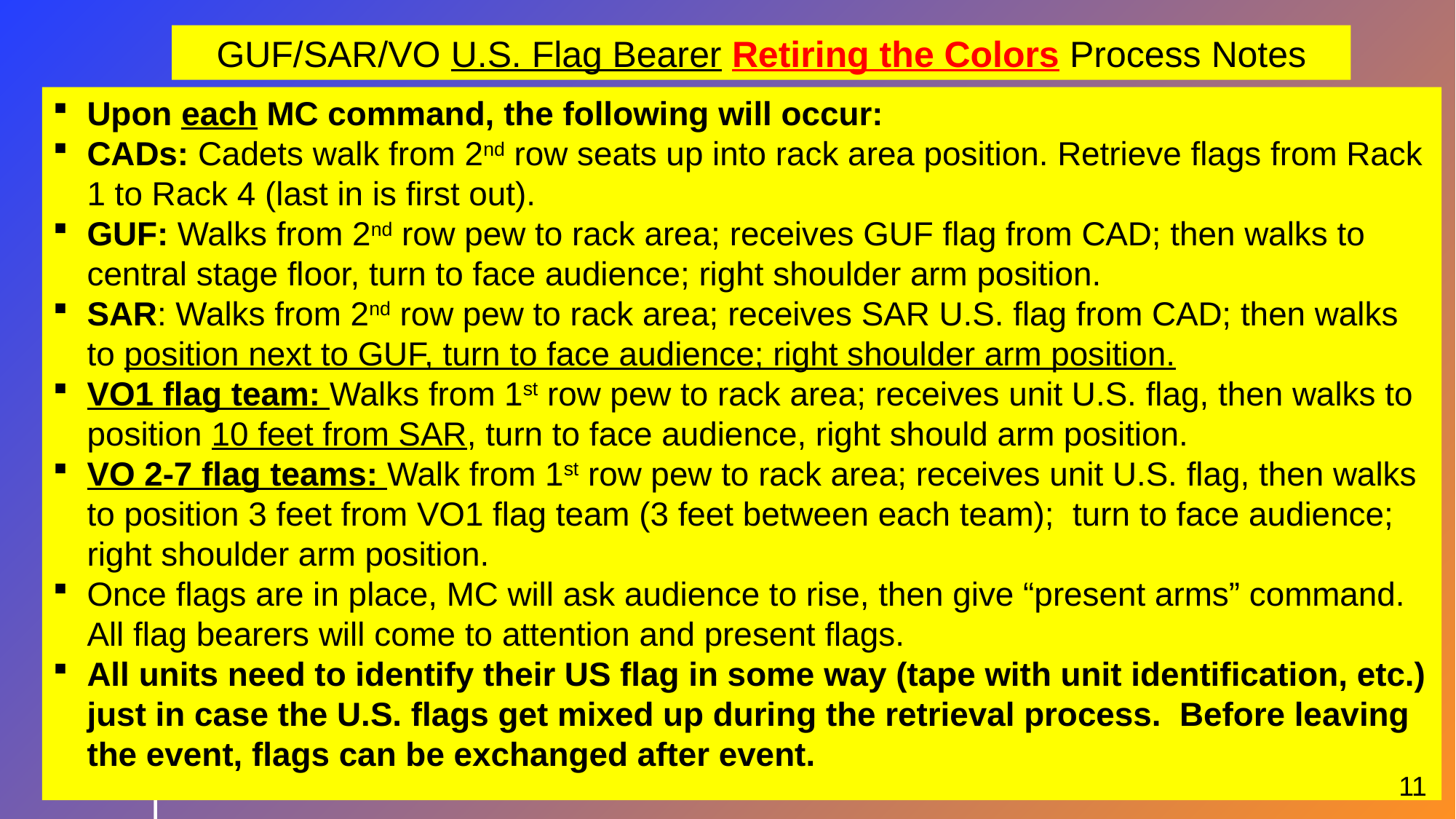

GUF/SAR/VO U.S. Flag Bearer Retiring the Colors Process Notes
Upon each MC command, the following will occur:
CADs: Cadets walk from 2nd row seats up into rack area position. Retrieve flags from Rack 1 to Rack 4 (last in is first out).
GUF: Walks from 2nd row pew to rack area; receives GUF flag from CAD; then walks to central stage floor, turn to face audience; right shoulder arm position.
SAR: Walks from 2nd row pew to rack area; receives SAR U.S. flag from CAD; then walks to position next to GUF, turn to face audience; right shoulder arm position.
VO1 flag team: Walks from 1st row pew to rack area; receives unit U.S. flag, then walks to position 10 feet from SAR, turn to face audience, right should arm position.
VO 2-7 flag teams: Walk from 1st row pew to rack area; receives unit U.S. flag, then walks to position 3 feet from VO1 flag team (3 feet between each team);  turn to face audience; right shoulder arm position.
Once flags are in place, MC will ask audience to rise, then give “present arms” command.  All flag bearers will come to attention and present flags.
All units need to identify their US flag in some way (tape with unit identification, etc.) just in case the U.S. flags get mixed up during the retrieval process.  Before leaving the event, flags can be exchanged after event.

11